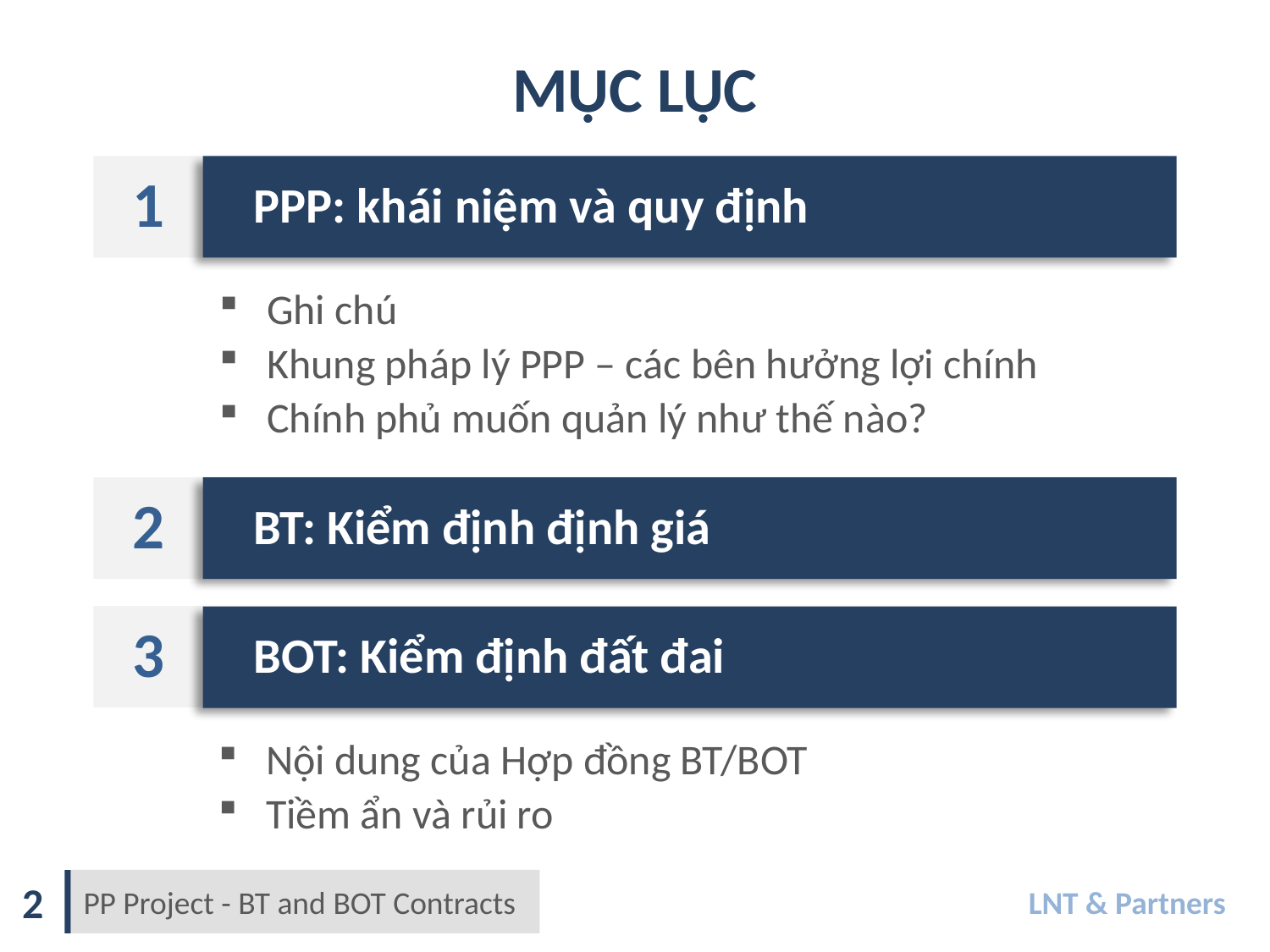

MỤC LỤC
1
PPP: khái niệm và quy định
Ghi chú
Khung pháp lý PPP – các bên hưởng lợi chính
Chính phủ muốn quản lý như thế nào?

2
BT: Kiểm định định giá
3
BOT: Kiểm định đất đai
Nội dung của Hợp đồng BT/BOT
Tiềm ẩn và rủi ro
2
PP Project - BT and BOT Contracts

LNT & Partners